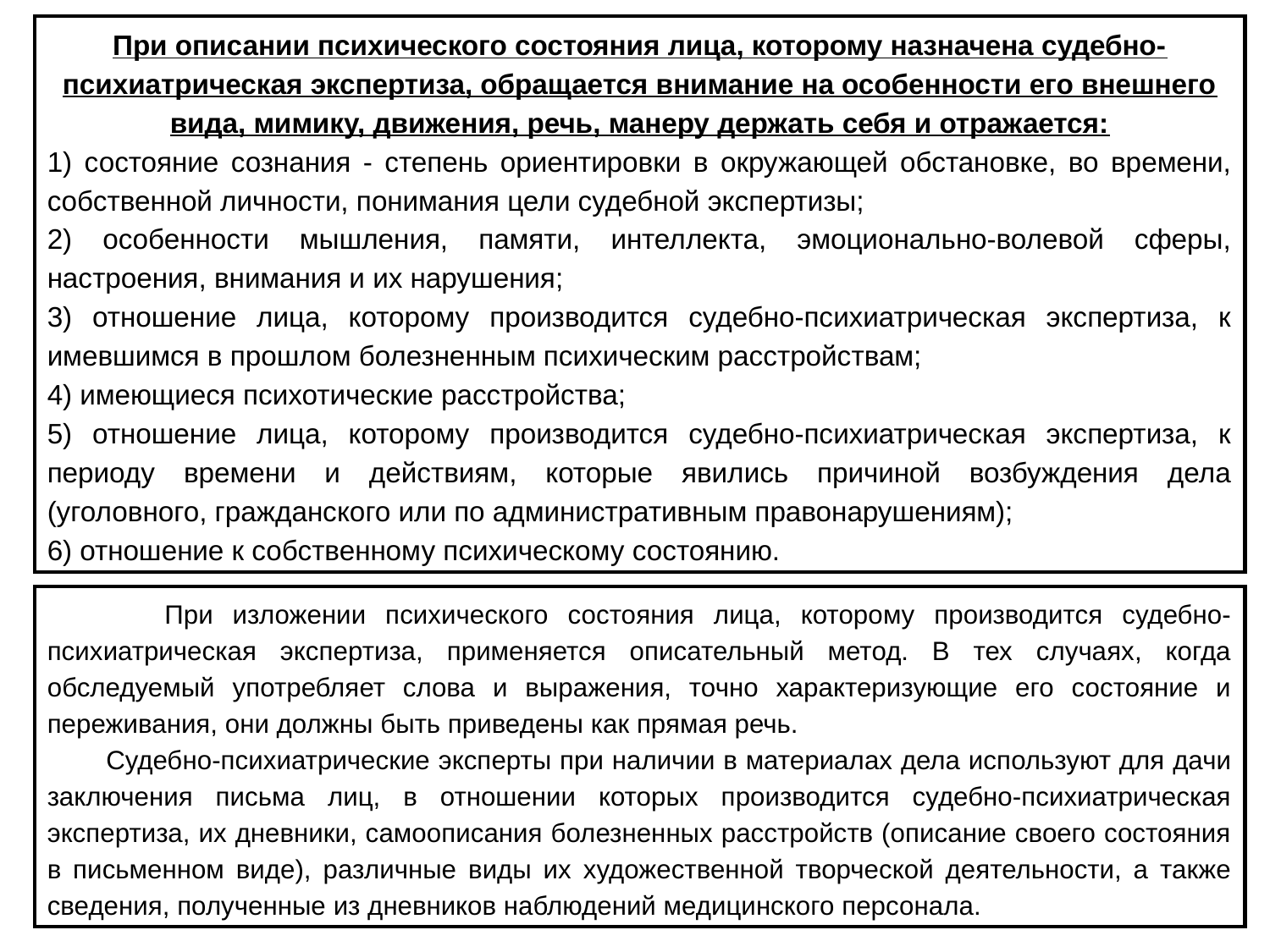

При описании психического состояния лица, которому назначена судебно-психиатрическая экспертиза, обращается внимание на особенности его внешнего вида, мимику, движения, речь, манеру держать себя и отражается:
1) состояние сознания - степень ориентировки в окружающей обстановке, во времени, собственной личности, понимания цели судебной экспертизы;
2) особенности мышления, памяти, интеллекта, эмоционально-волевой сферы, настроения, внимания и их нарушения;
3) отношение лица, которому производится судебно-психиатрическая экспертиза, к имевшимся в прошлом болезненным психическим расстройствам;
4) имеющиеся психотические расстройства;
5) отношение лица, которому производится судебно-психиатрическая экспертиза, к периоду времени и действиям, которые явились причиной возбуждения дела (уголовного, гражданского или по административным правонарушениям);
6) отношение к собственному психическому состоянию.
      При изложении психического состояния лица, которому производится судебно-психиатрическая экспертиза, применяется описательный метод. В тех случаях, когда обследуемый употребляет слова и выражения, точно характеризующие его состояние и переживания, они должны быть приведены как прямая речь.
       Судебно-психиатрические эксперты при наличии в материалах дела используют для дачи заключения письма лиц, в отношении которых производится судебно-психиатрическая экспертиза, их дневники, самоописания болезненных расстройств (описание своего состояния в письменном виде), различные виды их художественной творческой деятельности, а также сведения, полученные из дневников наблюдений медицинского персонала.